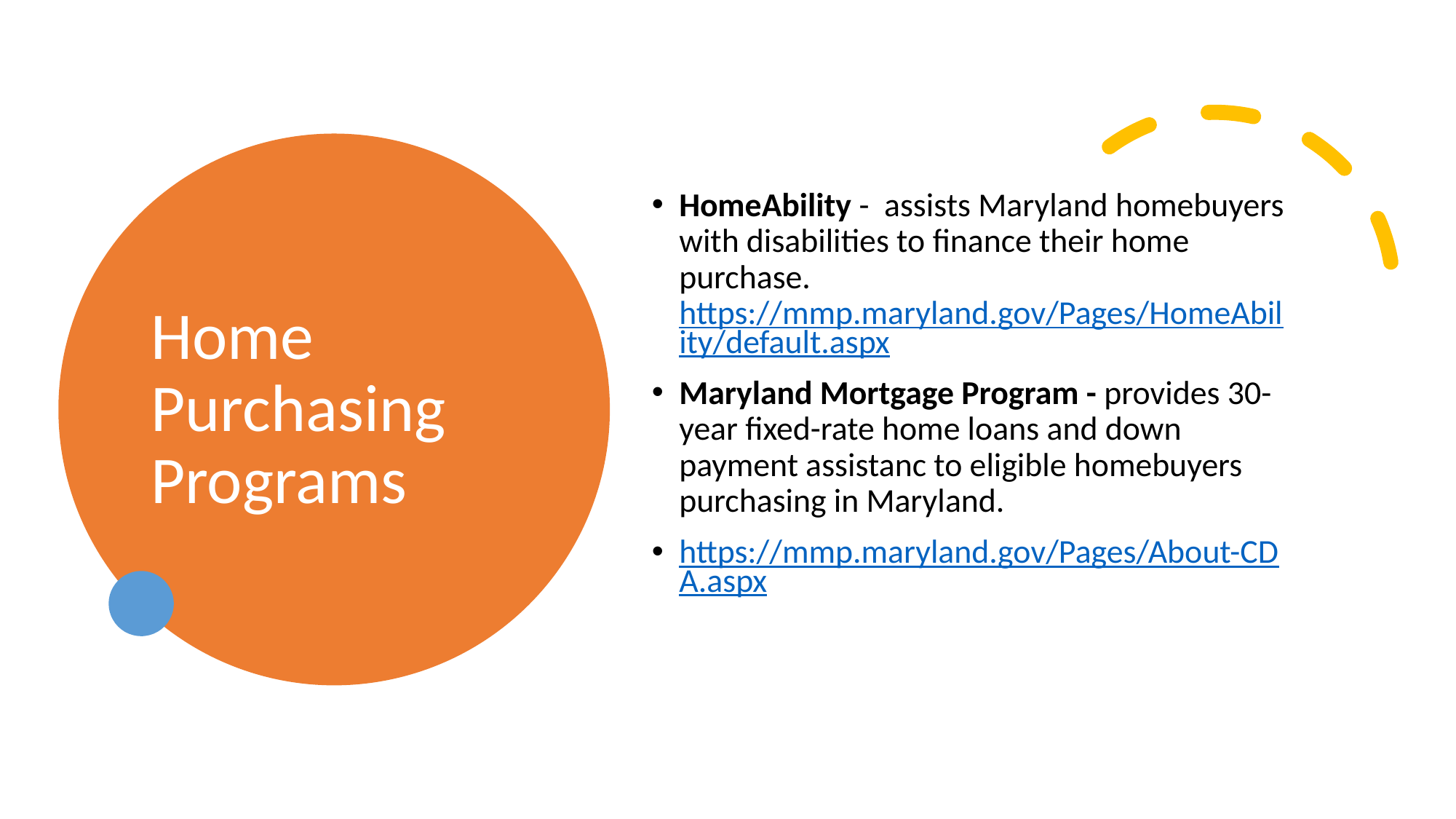

# Home Purchasing Programs
HomeAbility - ​ assists Maryland homebuyers with disabilities to finance their home purchase. https://mmp.maryland.gov/Pages/HomeAbility/default.aspx
Maryland Mortgage Program - provides 30-year fixed-rate home loans and down payment assistanc to eligible homebuyers purchasing in Maryland.
https://mmp.maryland.gov/Pages/About-CDA.aspx